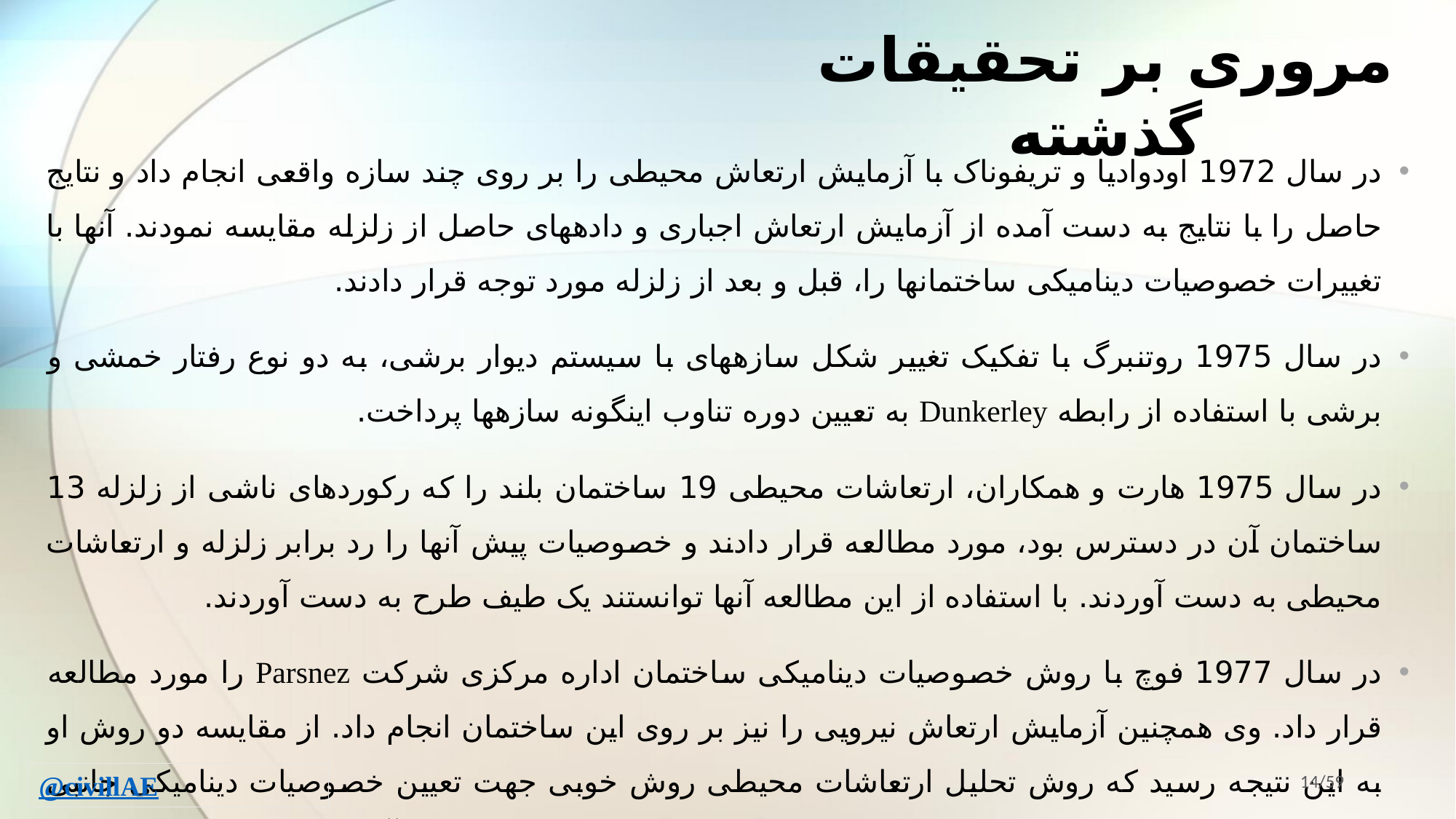

# مروری بر تحقیقات گذشته
در سال 1972 اودوادیا و تریفوناک با آزمایش ارتعاش محیطی را بر روی چند سازه واقعی انجام داد و نتایج حاصل را با نتایج به دست آمده از آزمایش ارتعاش اجباری و داده­های حاصل از زلزله مقایسه نمودند. آنها با تغییرات خصوصیات دینامیکی ساختمان­ها را، قبل و بعد از زلزله مورد توجه قرار دادند.
در سال 1975 روتنبرگ با تفکیک تغییر شکل سازه­های با سیستم دیوار برشی، به دو نوع رفتار خمشی و برشی با استفاده از رابطه Dunkerley به تعیین دوره تناوب اینگونه سازه­ها پرداخت.
در سال 1975 هارت و همکاران، ارتعاشات محیطی 19 ساختمان بلند را که رکوردهای ناشی از زلزله 13 ساختمان آن در دسترس بود، مورد مطالعه قرار دادند و خصوصیات پیش آنها را رد برابر زلزله و ارتعاشات محیطی به دست آوردند. با استفاده از این مطالعه آنها توانستند یک طیف طرح به دست آوردند.
در سال 1977 فوچ با روش خصوصیات دینامیکی ساختمان اداره مرکزی شرکت Parsnez را مورد مطالعه قرار داد. وی همچنین آزمایش ارتعاش نیرویی را نیز بر روی این ساختمان انجام داد. از مقایسه دو روش او به این نتیجه رسید که روش تحلیل ارتعاشات محیطی روش خوبی جهت تعیین خصوصیات دینامیکی جانبی سازه­ها است ولی جهت تعیین فرکانس­ها و شکل مودهای پیچشی نیاز به شرایط آزمایش مطلوب­تری دارد.
14/59
@civillAE